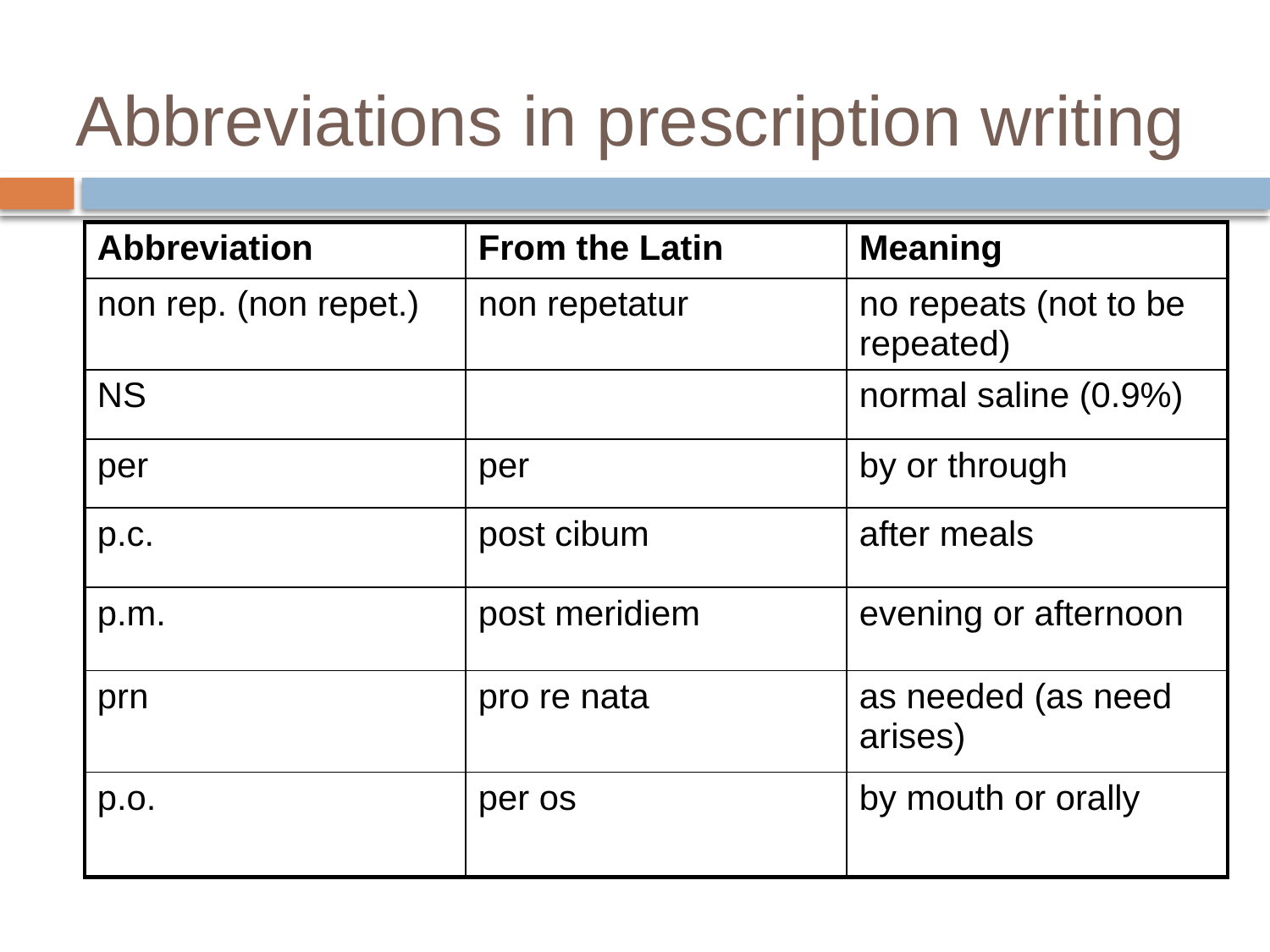

# Abbreviations in prescription writing
| Abbreviation | From the Latin | Meaning |
| --- | --- | --- |
| non rep. (non repet.) | non repetatur | no repeats (not to be repeated) |
| NS |  | normal saline (0.9%) |
| per | per | by or through |
| p.c. | post cibum | after meals |
| p.m. | post meridiem | evening or afternoon |
| prn | pro re nata | as needed (as need arises) |
| p.o. | per os | by mouth or orally |
12